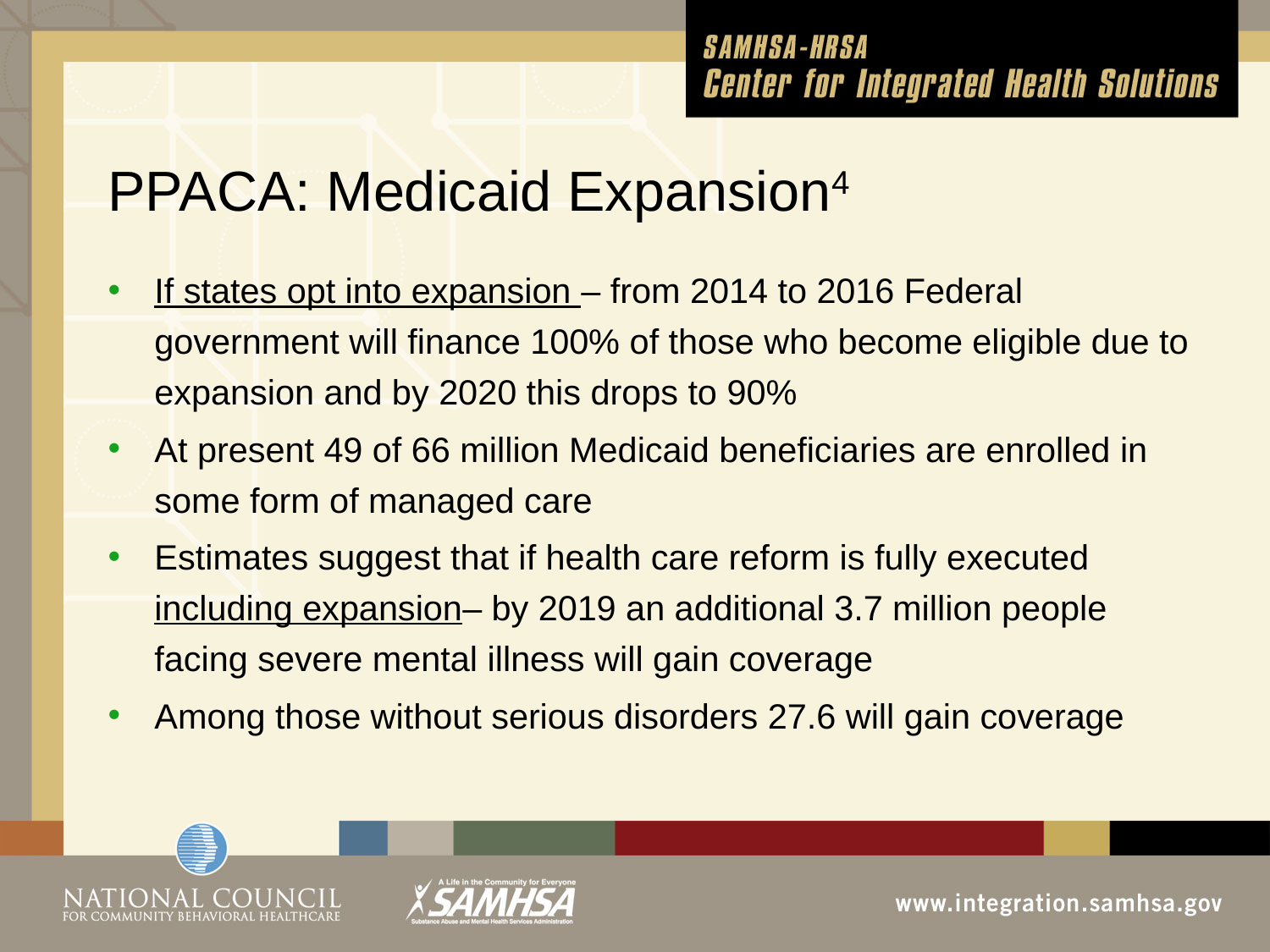

# PPACA: Medicaid Expansion4
If states opt into expansion – from 2014 to 2016 Federal government will finance 100% of those who become eligible due to expansion and by 2020 this drops to 90%
At present 49 of 66 million Medicaid beneficiaries are enrolled in some form of managed care
Estimates suggest that if health care reform is fully executed including expansion– by 2019 an additional 3.7 million people facing severe mental illness will gain coverage
Among those without serious disorders 27.6 will gain coverage